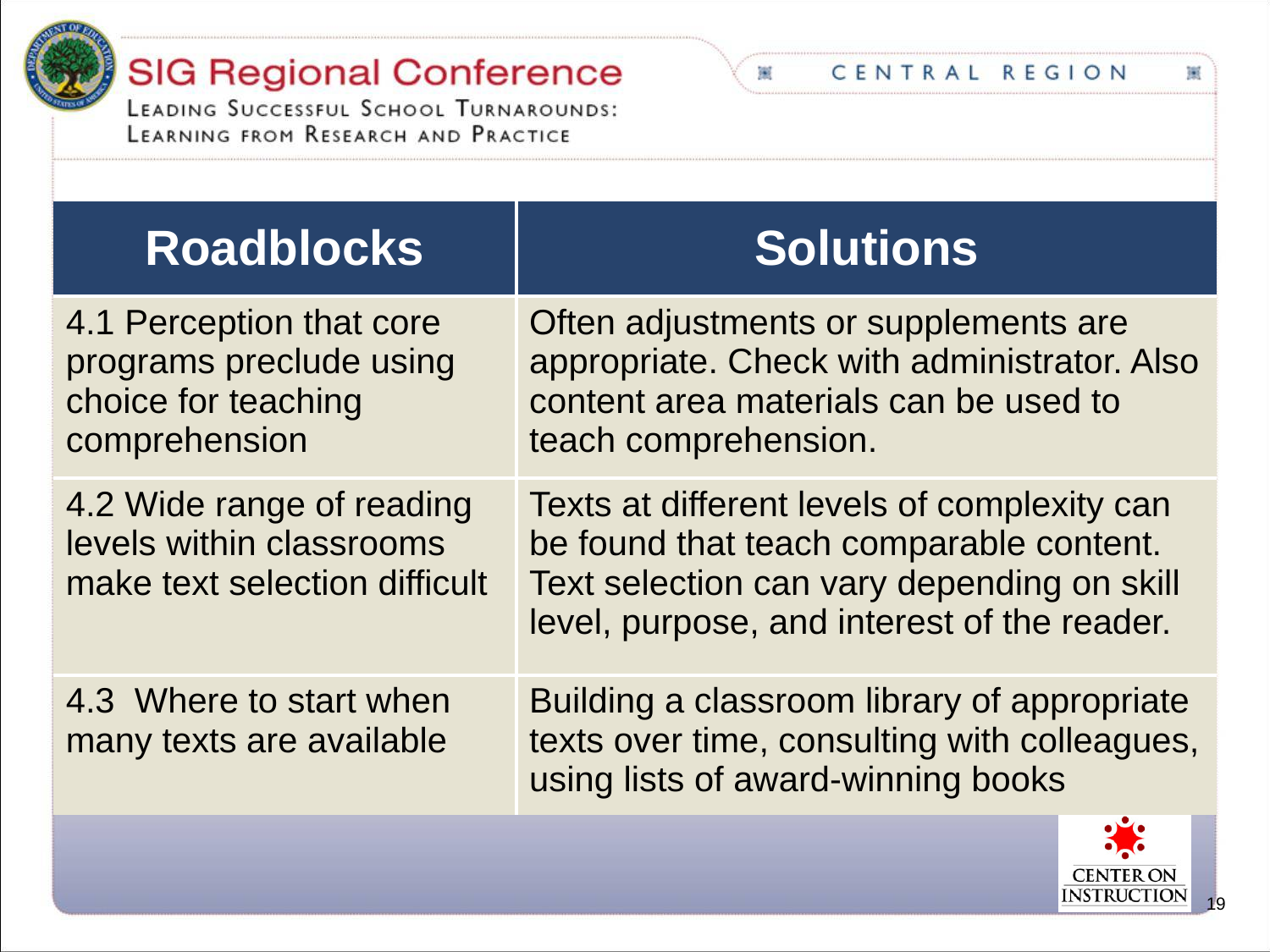

| Roadblocks | Solutions |
| --- | --- |
| 4.1 Perception that core programs preclude using choice for teaching comprehension | Often adjustments or supplements are appropriate. Check with administrator. Also content area materials can be used to teach comprehension. |
| 4.2 Wide range of reading levels within classrooms make text selection difficult | Texts at different levels of complexity can be found that teach comparable content. Text selection can vary depending on skill level, purpose, and interest of the reader. |
| 4.3 Where to start when many texts are available | Building a classroom library of appropriate texts over time, consulting with colleagues, using lists of award-winning books |
19